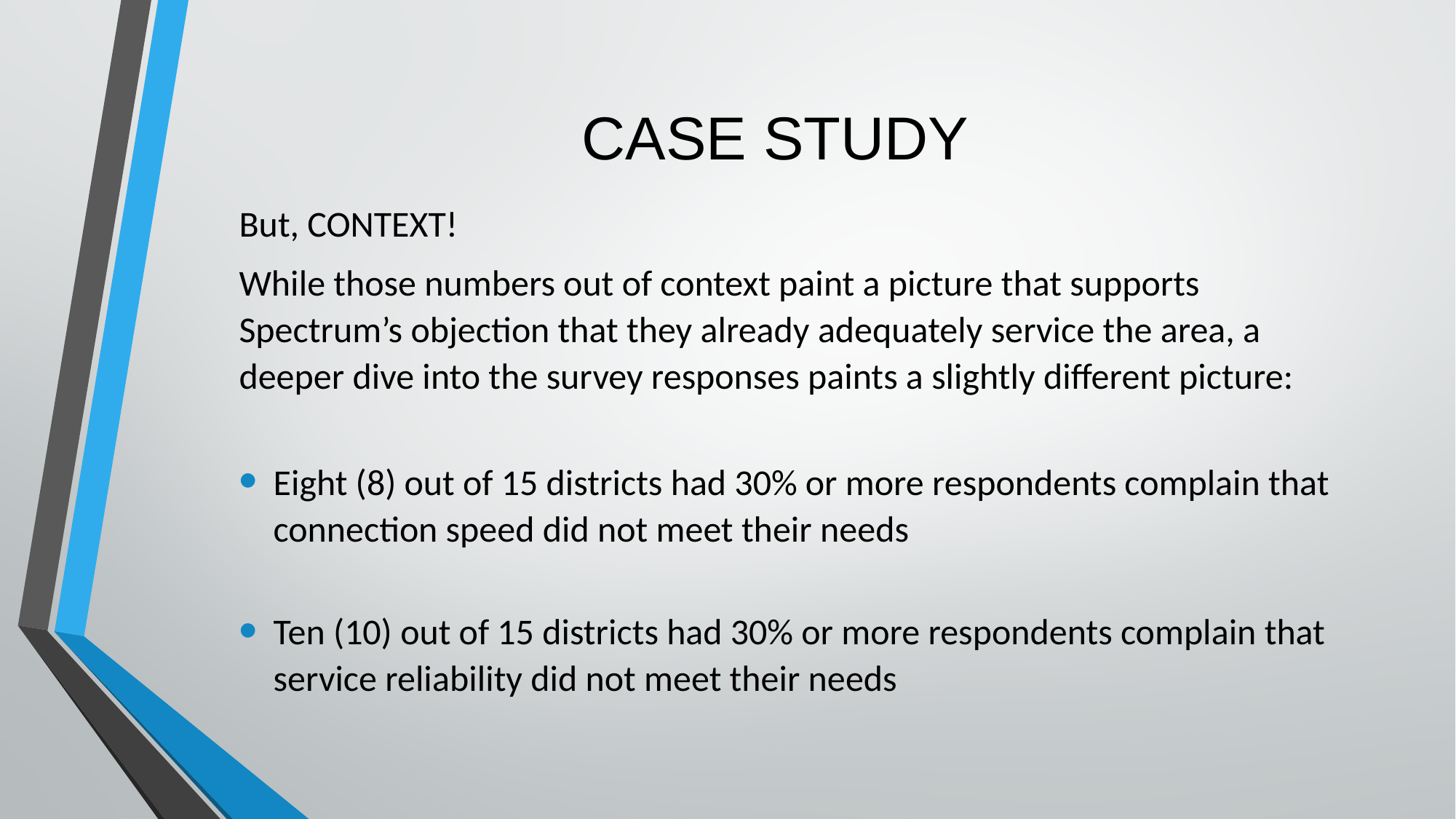

# CASE STUDY
But, CONTEXT!
While those numbers out of context paint a picture that supports Spectrum’s objection that they already adequately service the area, a deeper dive into the survey responses paints a slightly different picture:
Eight (8) out of 15 districts had 30% or more respondents complain that connection speed did not meet their needs
Ten (10) out of 15 districts had 30% or more respondents complain that service reliability did not meet their needs